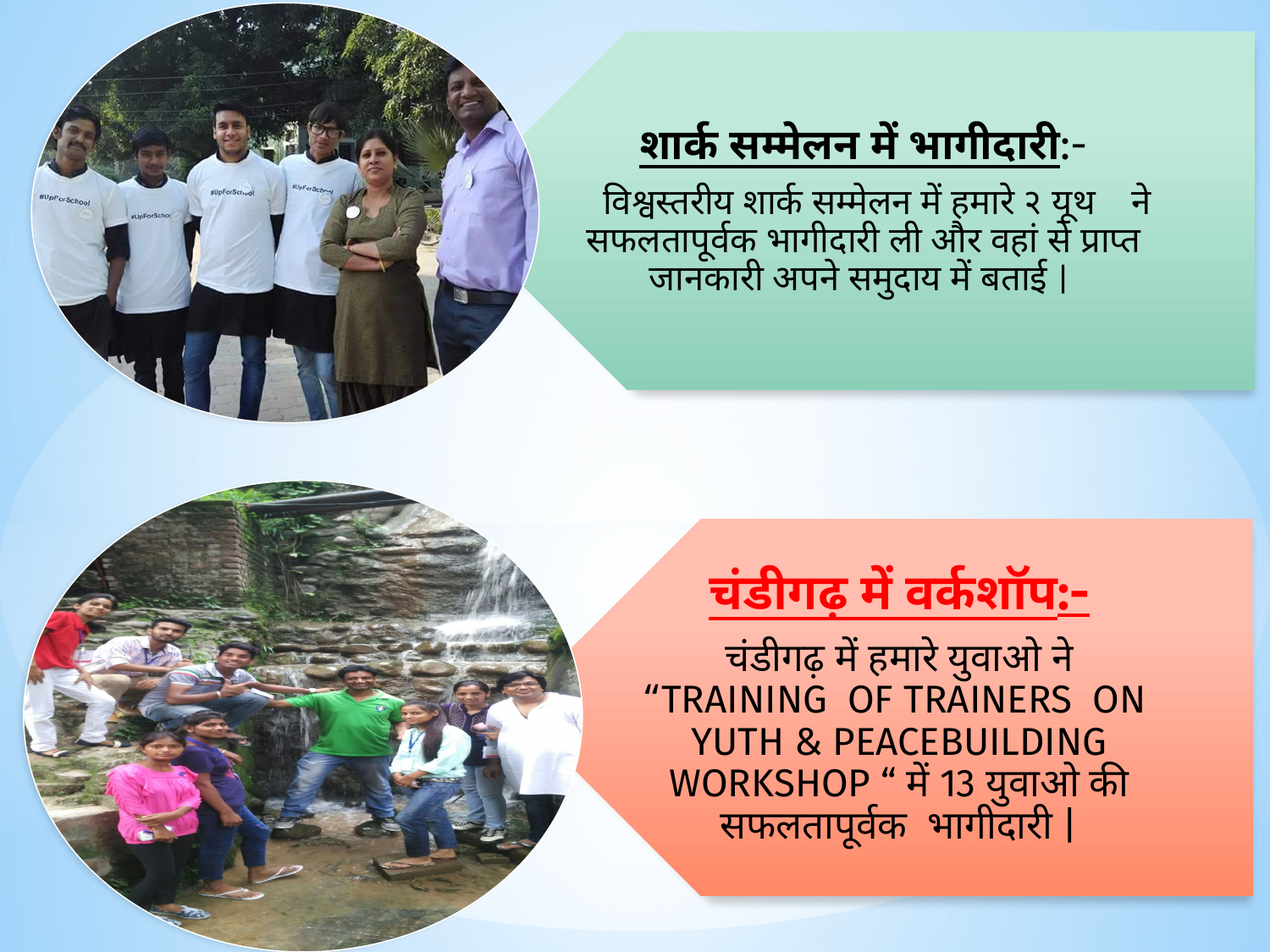

शार्क सम्मेलन में भागीदारी:-
    विश्वस्तरीय शार्क सम्मेलन में हमारे २ यूथ    ने  सफलतापूर्वक भागीदारी ली और वहां से प्राप्त जानकारी अपने समुदाय में बताई |
चंडीगढ़ में वर्कशॉप:-
चंडीगढ़ में हमारे युवाओ ने “TRAINING  OF TRAINERS  ON  YUTH & PEACEBUILDING WORKSHOP “ में 13 युवाओ की सफलतापूर्वक  भागीदारी |